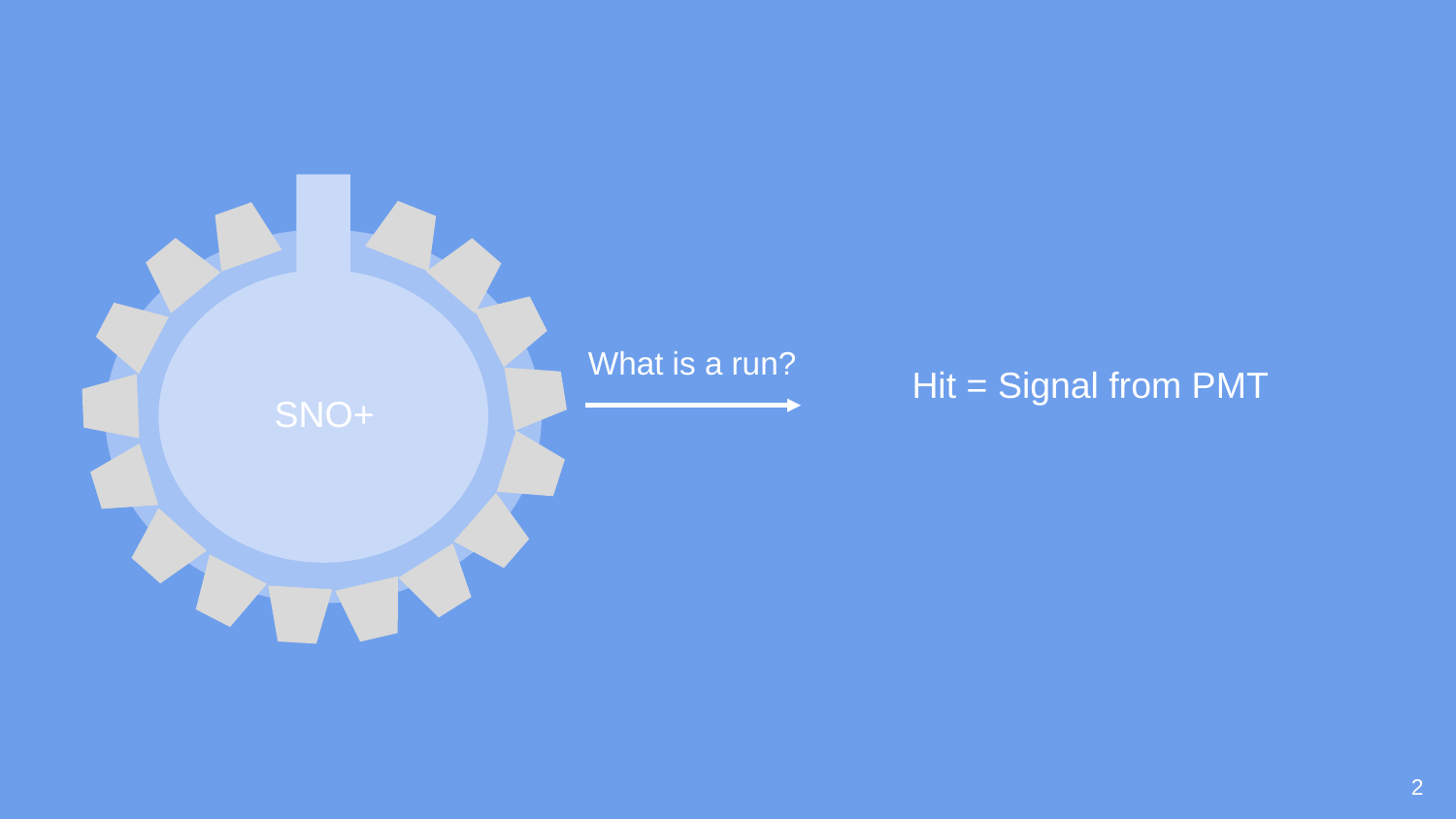

What is a run?
Hit = Signal from PMT

SNO+

2